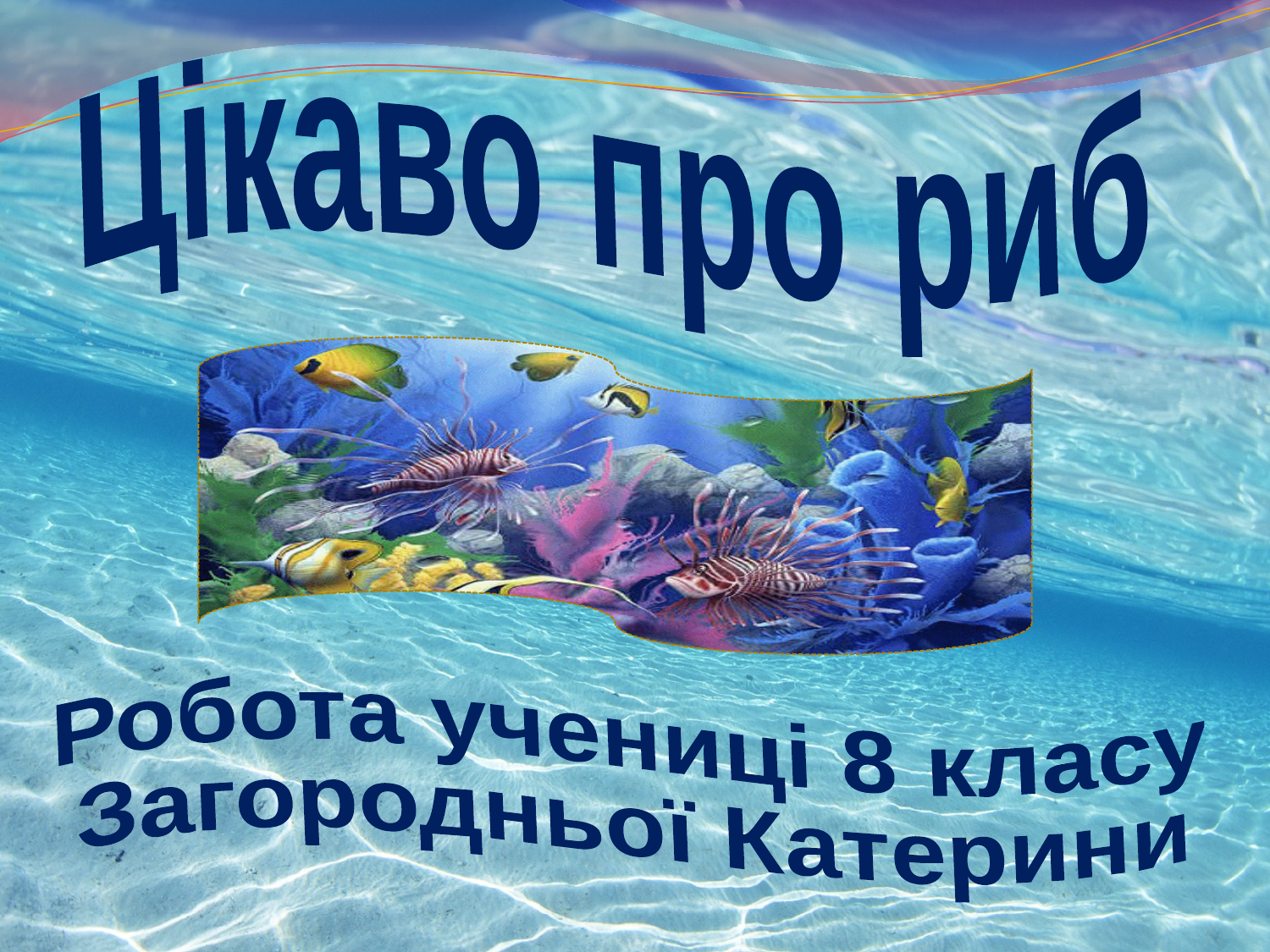

Цікаво про риб

Робота учениці 8 класу
Загородньої Катерини